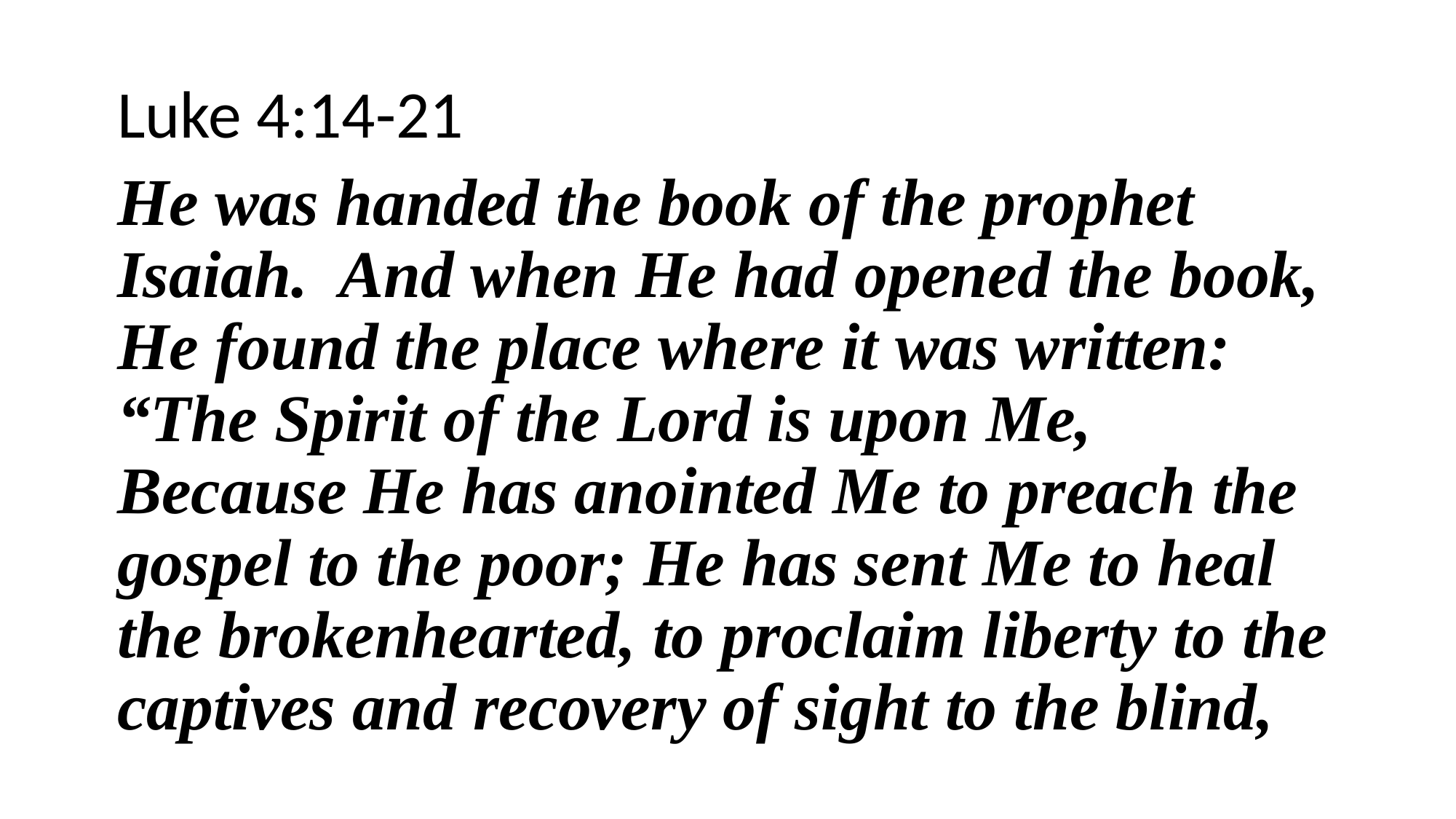

Luke 4:14-21
He was handed the book of the prophet Isaiah.  And when He had opened the book, He found the place where it was written: “The Spirit of the Lord is upon Me, Because He has anointed Me to preach the gospel to the poor; He has sent Me to heal the brokenhearted, to proclaim liberty to the captives and recovery of sight to the blind,